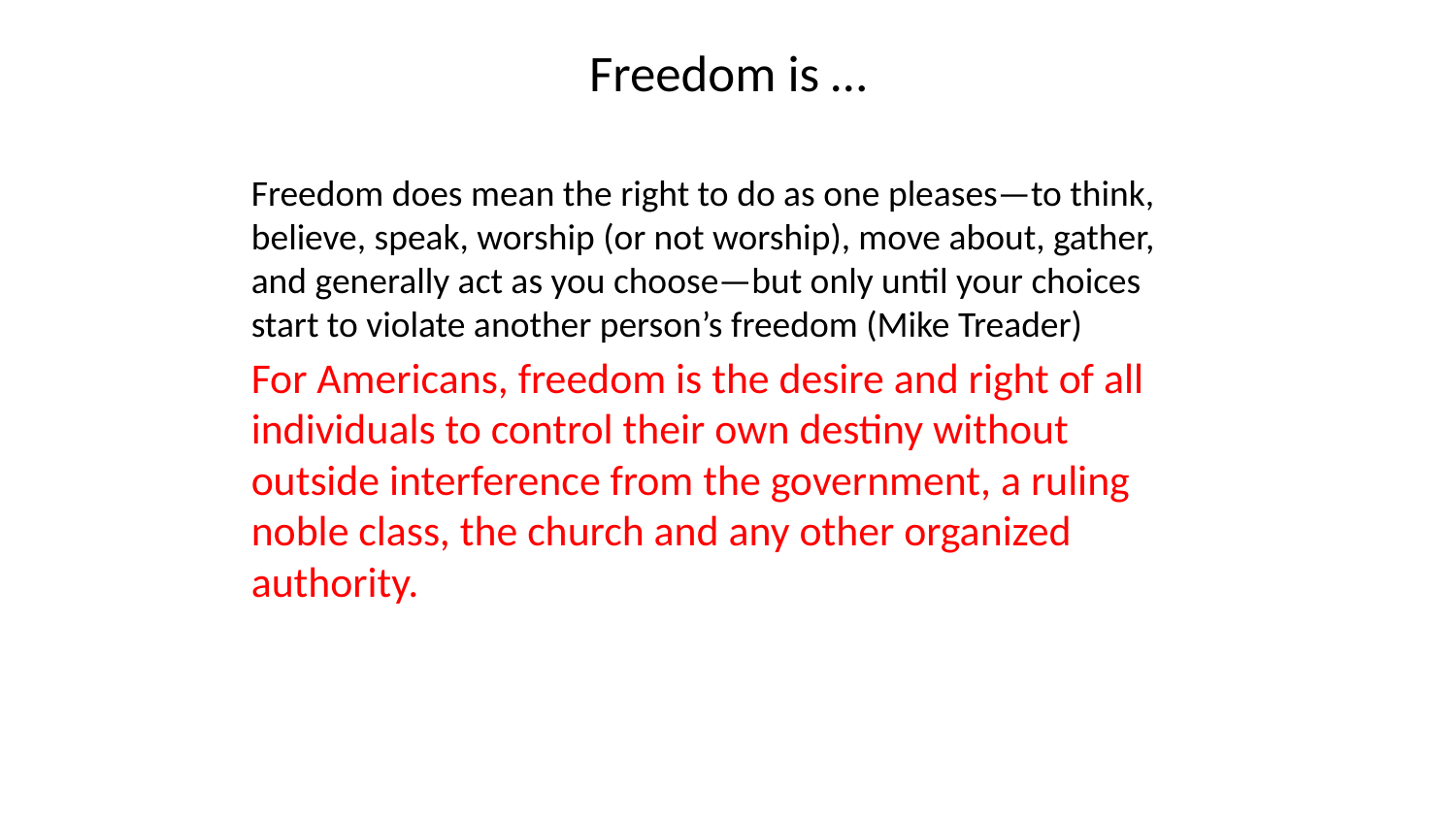

# Freedom is …

Freedom does mean the right to do as one pleases—to think, believe, speak, worship (or not worship), move about, gather, and generally act as you choose—but only until your choices start to violate another person’s freedom (Mike Treader)
For Americans, freedom is the desire and right of all individuals to control their own destiny without outside interference from the government, a ruling noble class, the church and any other organized authority.